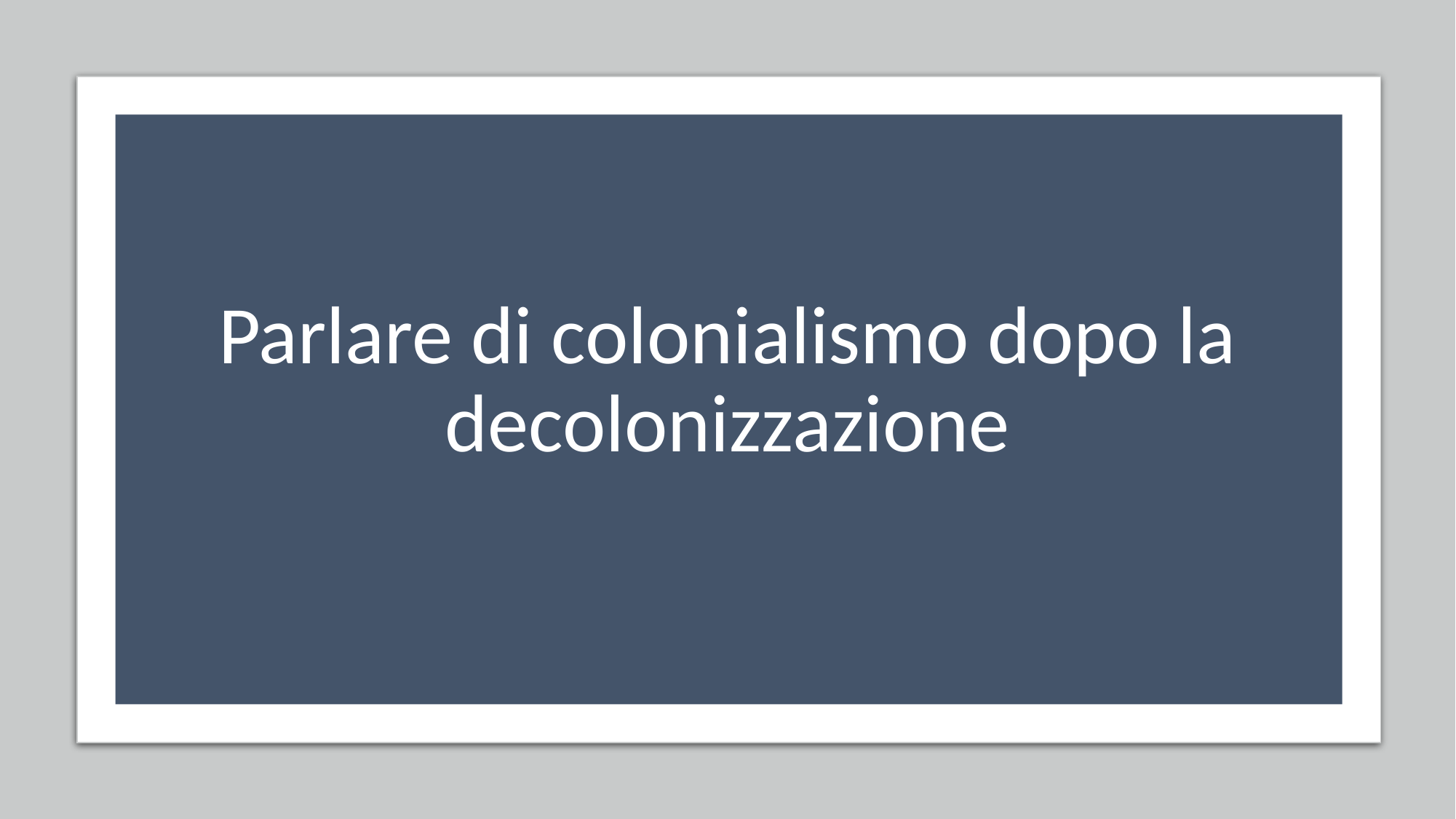

# Parlare di colonialismo dopo la decolonizzazione